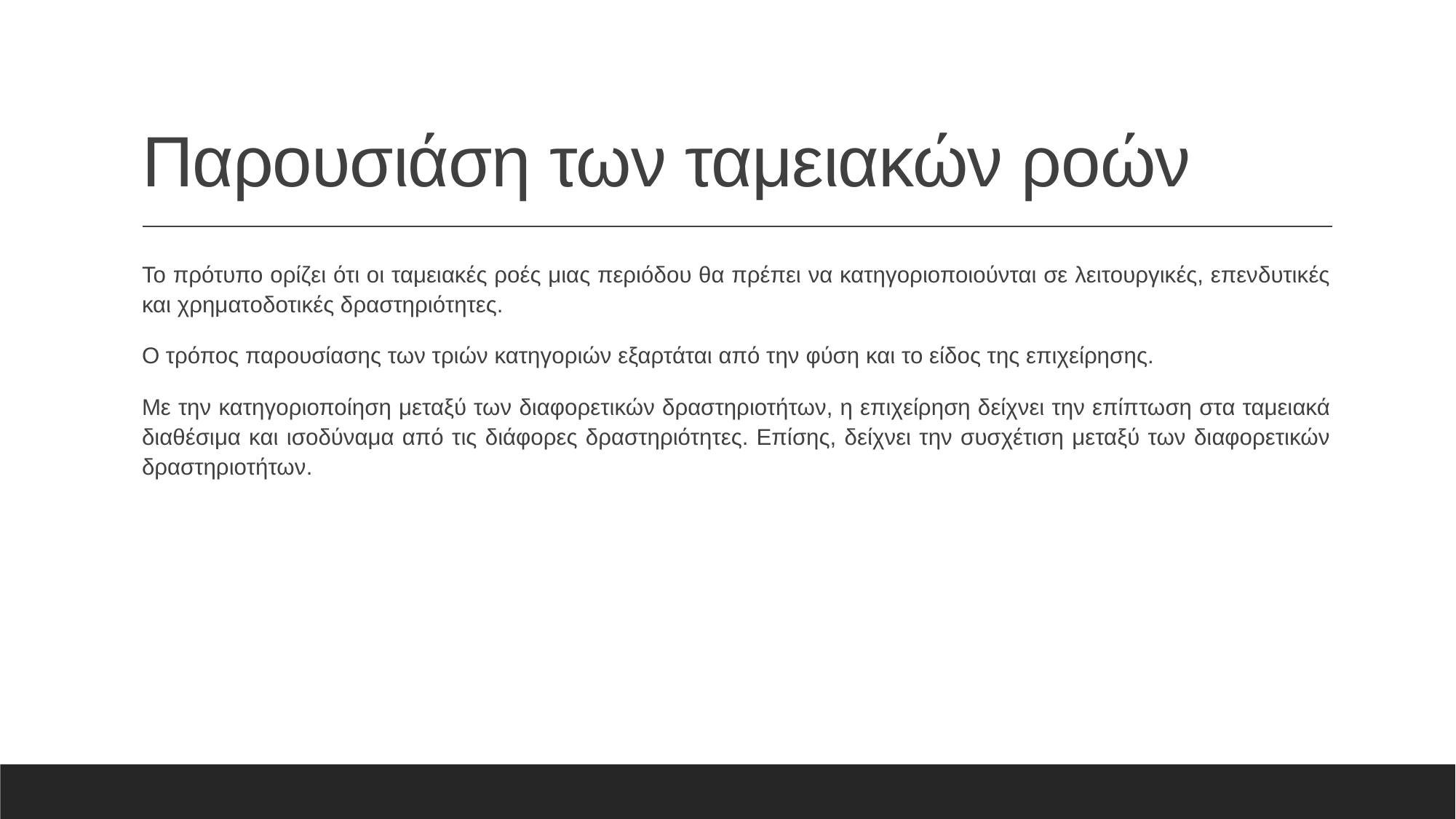

# Παρουσιάση των ταμειακών ροών
Το πρότυπο ορίζει ότι οι ταμειακές ροές μιας περιόδου θα πρέπει να κατηγοριοποιούνται σε λειτουργικές, επενδυτικές και χρηματοδοτικές δραστηριότητες.
Ο τρόπος παρουσίασης των τριών κατηγοριών εξαρτάται από την φύση και το είδος της επιχείρησης.
Με την κατηγοριοποίηση μεταξύ των διαφορετικών δραστηριοτήτων, η επιχείρηση δείχνει την επίπτωση στα ταμειακά διαθέσιμα και ισοδύναμα από τις διάφορες δραστηριότητες. Επίσης, δείχνει την συσχέτιση μεταξύ των διαφορετικών δραστηριοτήτων.